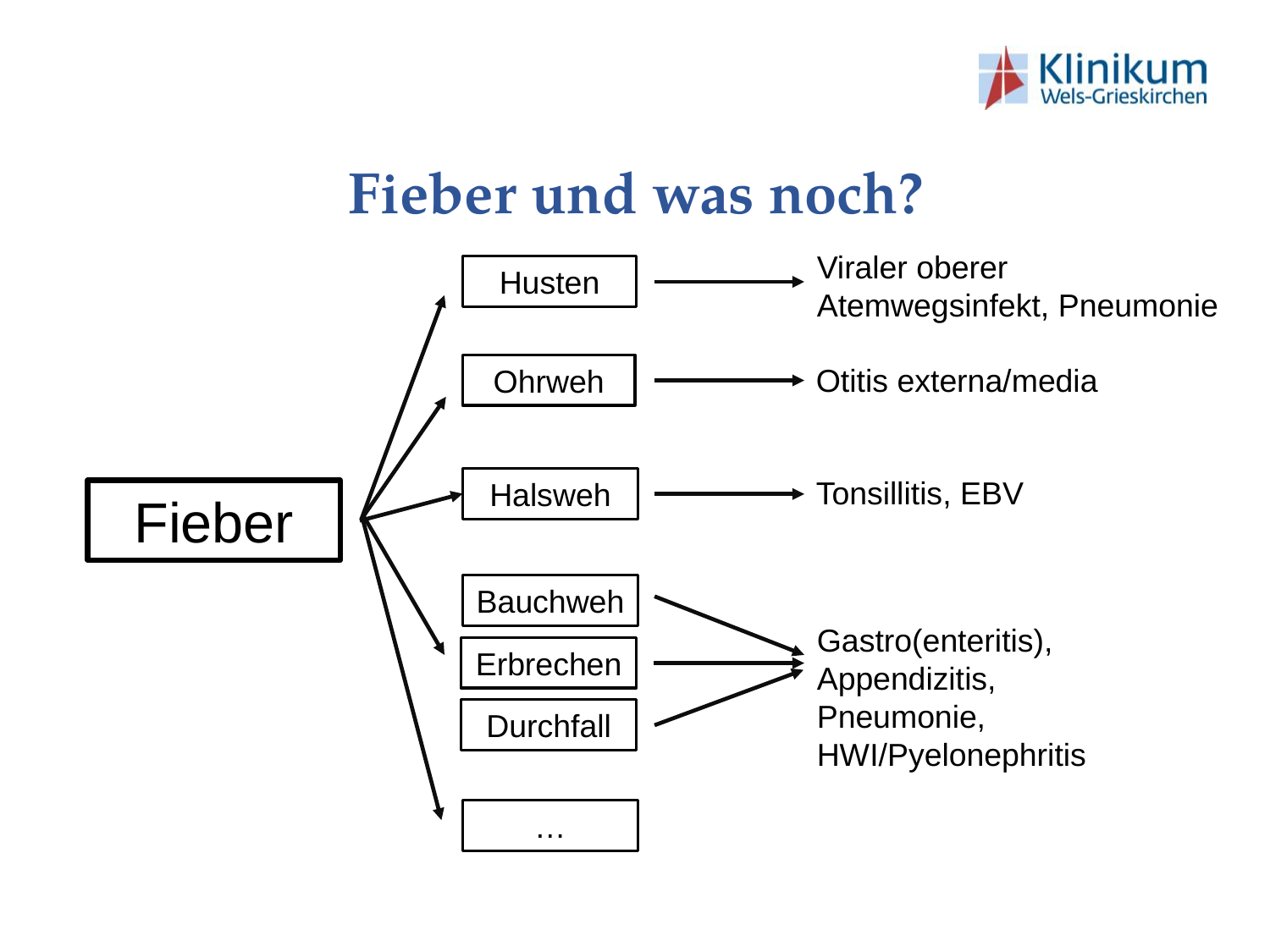

Fieber und was noch?
Viraler oberer Atemwegsinfekt, Pneumonie
Husten
Otitis externa/media
Ohrweh
Tonsillitis, EBV
Halsweh
Fieber
Bauchweh
Gastro(enteritis), Appendizitis, Pneumonie, HWI/Pyelonephritis
Erbrechen
Durchfall
…